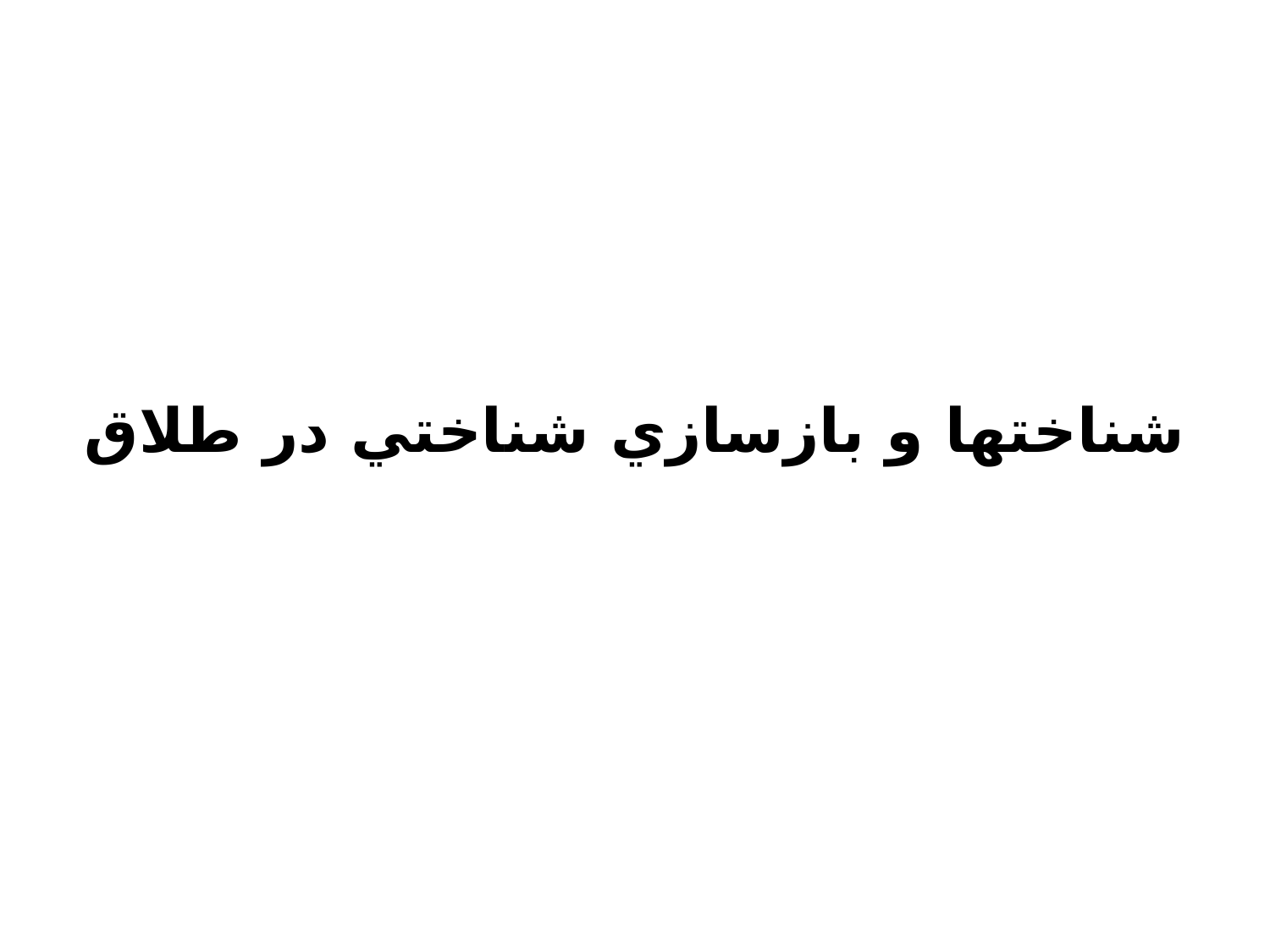

# شناختها و بازسازي شناختي در طلاق